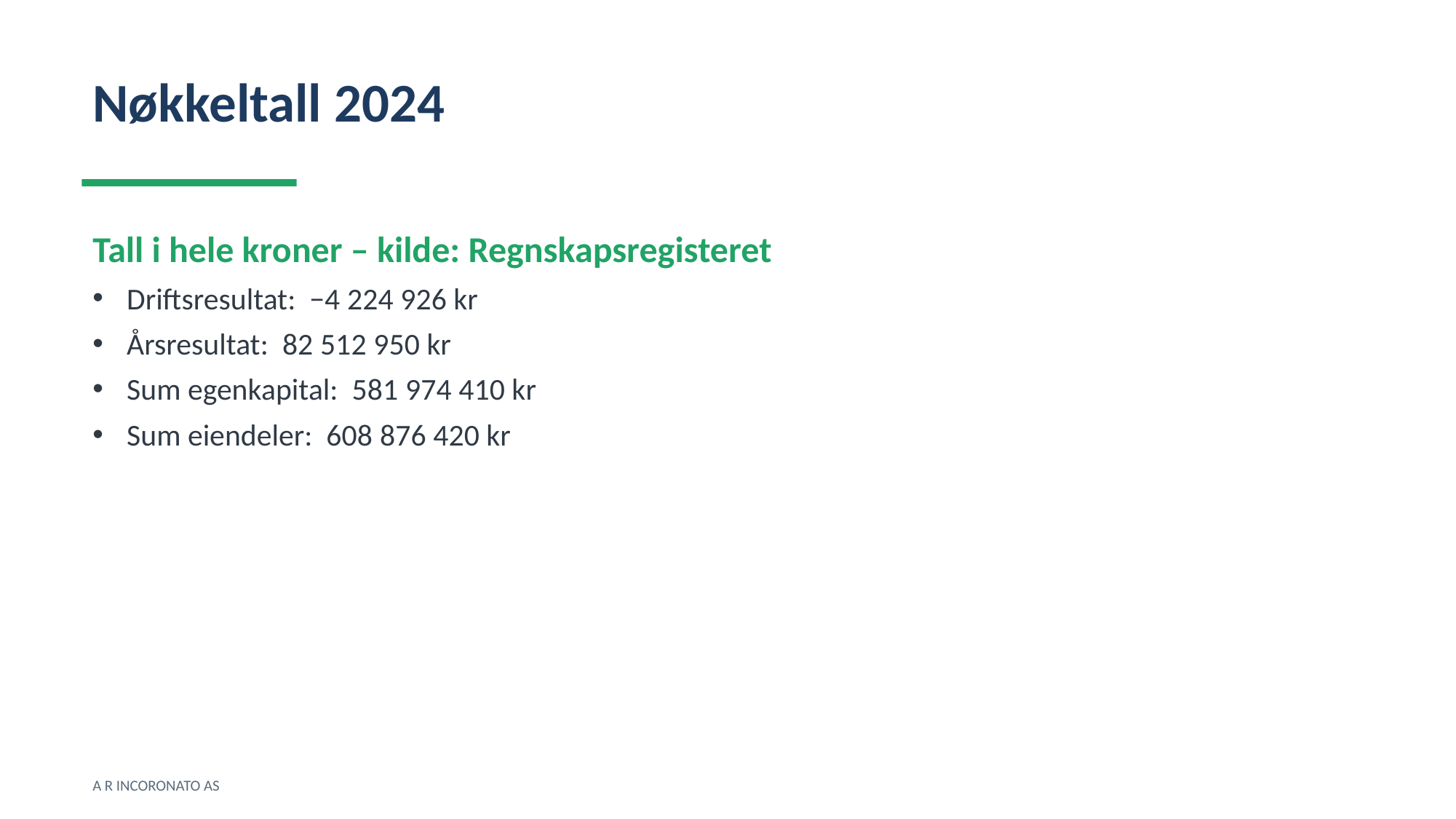

Nøkkeltall 2024

Tall i hele kroner – kilde: Regnskapsregisteret
Driftsresultat:  −4 224 926 kr
Årsresultat:  82 512 950 kr
Sum egenkapital:  581 974 410 kr
Sum eiendeler:  608 876 420 kr
A R INCORONATO AS